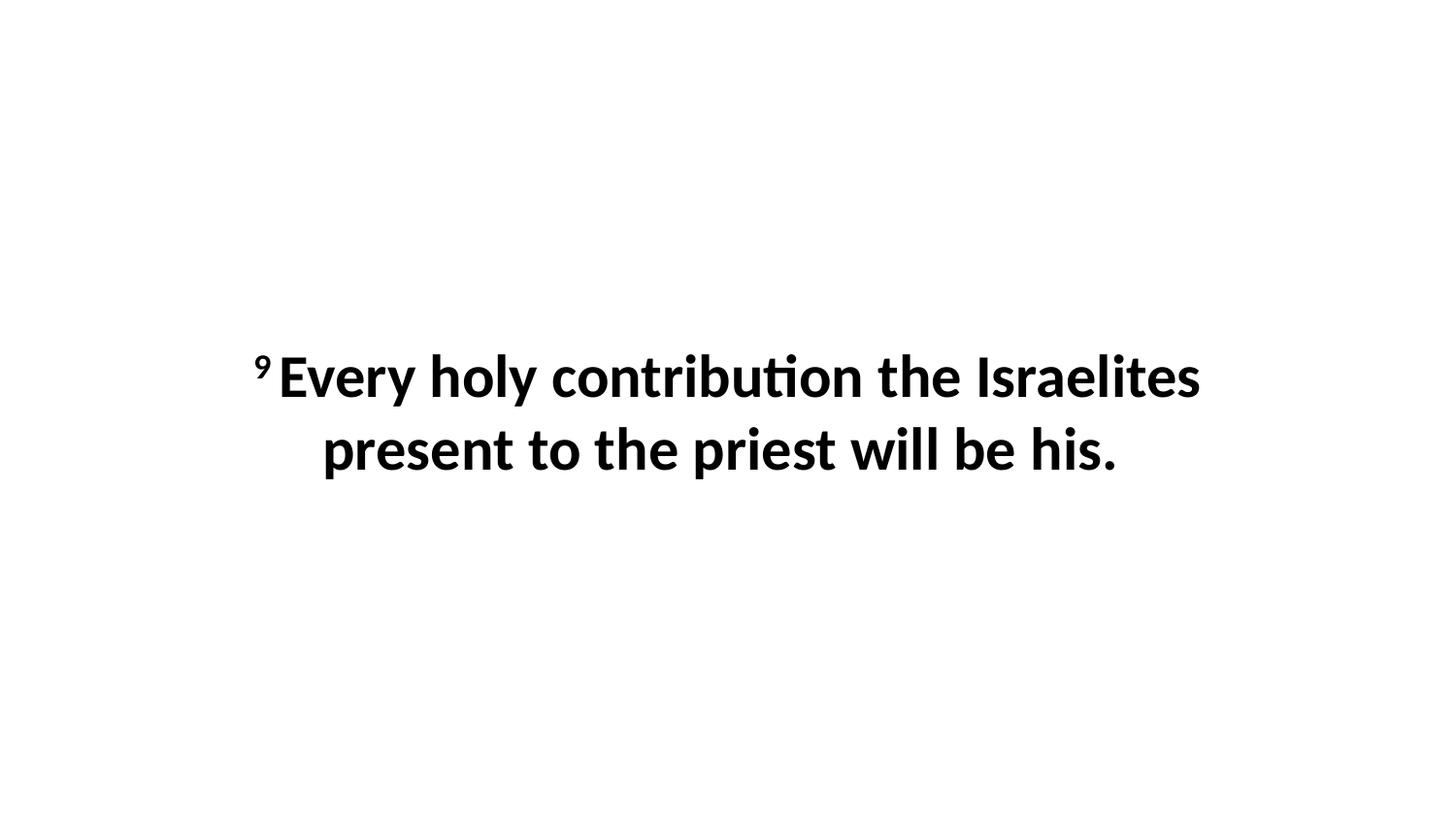

9 Every holy contribution the Israelites present to the priest will be his.